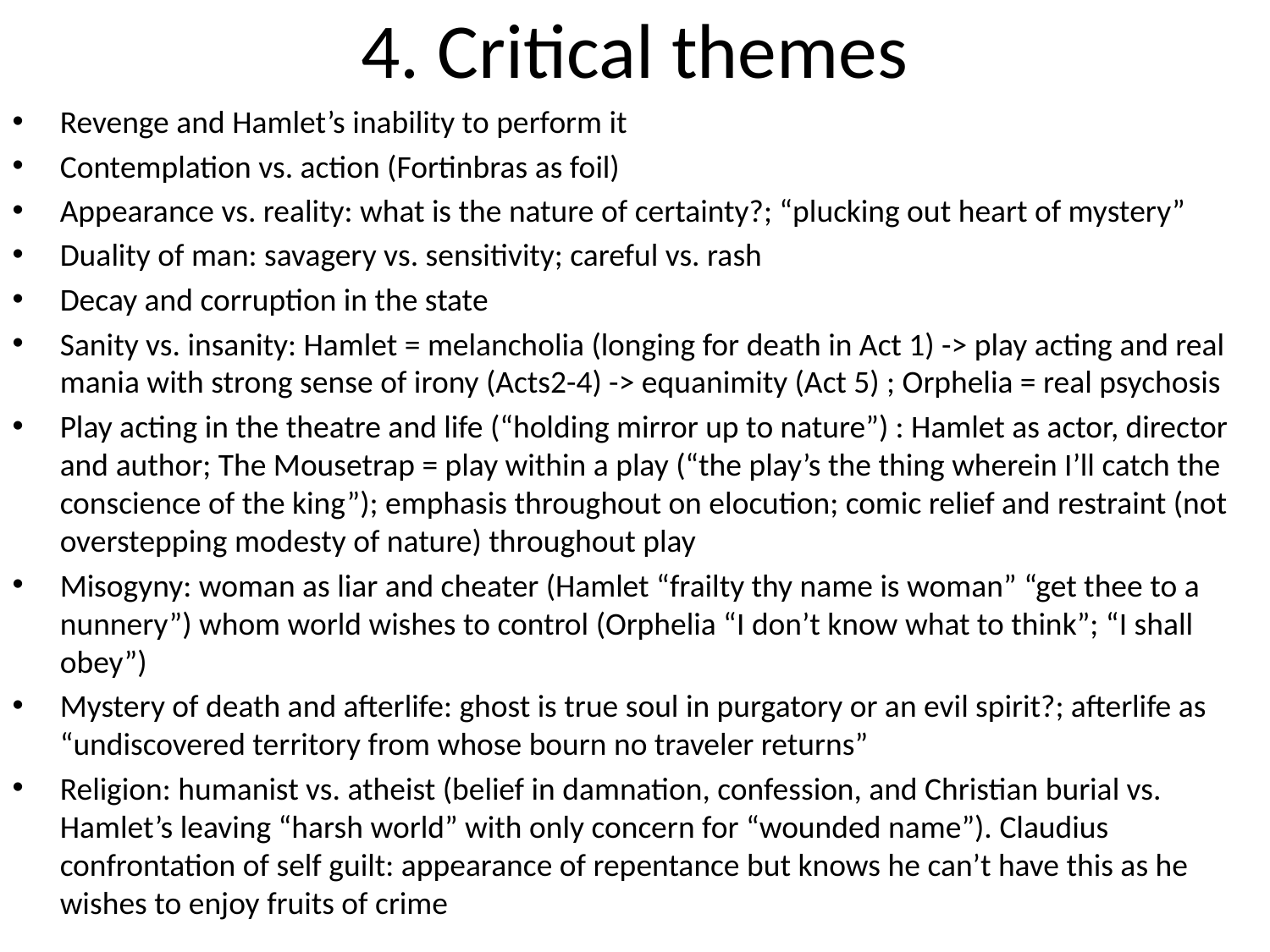

# 4. Critical themes
Revenge and Hamlet’s inability to perform it
Contemplation vs. action (Fortinbras as foil)
Appearance vs. reality: what is the nature of certainty?; “plucking out heart of mystery”
Duality of man: savagery vs. sensitivity; careful vs. rash
Decay and corruption in the state
Sanity vs. insanity: Hamlet = melancholia (longing for death in Act 1) -> play acting and real mania with strong sense of irony (Acts2-4) -> equanimity (Act 5) ; Orphelia = real psychosis
Play acting in the theatre and life (“holding mirror up to nature”) : Hamlet as actor, director and author; The Mousetrap = play within a play (“the play’s the thing wherein I’ll catch the conscience of the king”); emphasis throughout on elocution; comic relief and restraint (not overstepping modesty of nature) throughout play
Misogyny: woman as liar and cheater (Hamlet “frailty thy name is woman” “get thee to a nunnery”) whom world wishes to control (Orphelia “I don’t know what to think”; “I shall obey”)
Mystery of death and afterlife: ghost is true soul in purgatory or an evil spirit?; afterlife as “undiscovered territory from whose bourn no traveler returns”
Religion: humanist vs. atheist (belief in damnation, confession, and Christian burial vs. Hamlet’s leaving “harsh world” with only concern for “wounded name”). Claudius confrontation of self guilt: appearance of repentance but knows he can’t have this as he wishes to enjoy fruits of crime